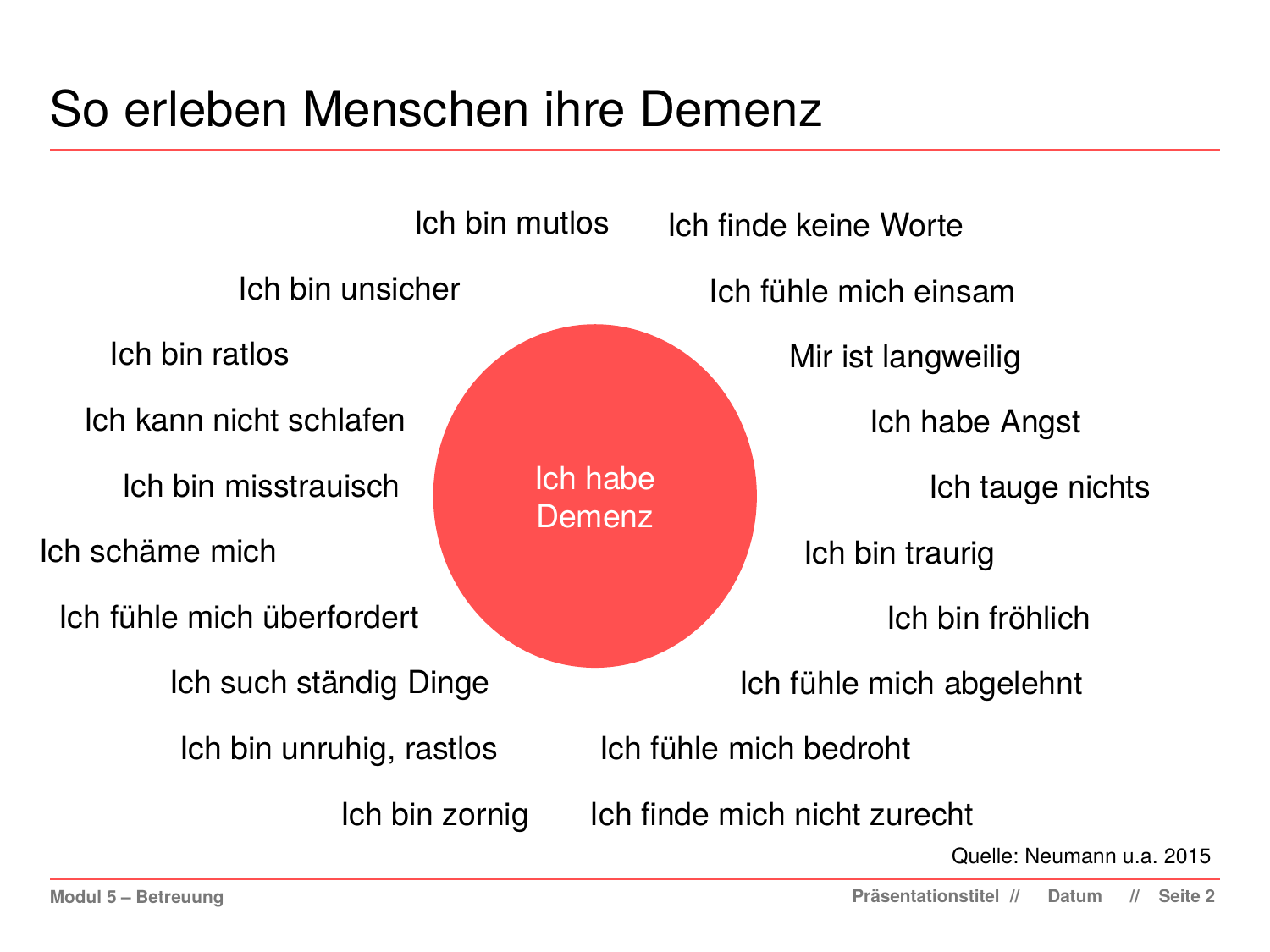

# So erleben Menschen ihre Demenz
Ich bin mutlos
Ich finde keine Worte
Ich bin unsicher
Ich fühle mich einsam
Ich habe Demenz
Ich bin ratlos
Mir ist langweilig
Ich kann nicht schlafen
Ich habe Angst
Ich bin misstrauisch
Ich tauge nichts
Ich schäme mich
Ich bin traurig
Ich fühle mich überfordert
Ich bin fröhlich
Ich such ständig Dinge
Ich fühle mich abgelehnt
Ich bin unruhig, rastlos
Ich fühle mich bedroht
Ich bin zornig
Ich finde mich nicht zurecht
Quelle: Neumann u.a. 2015
Präsentationstitel
Datum
Seite 2